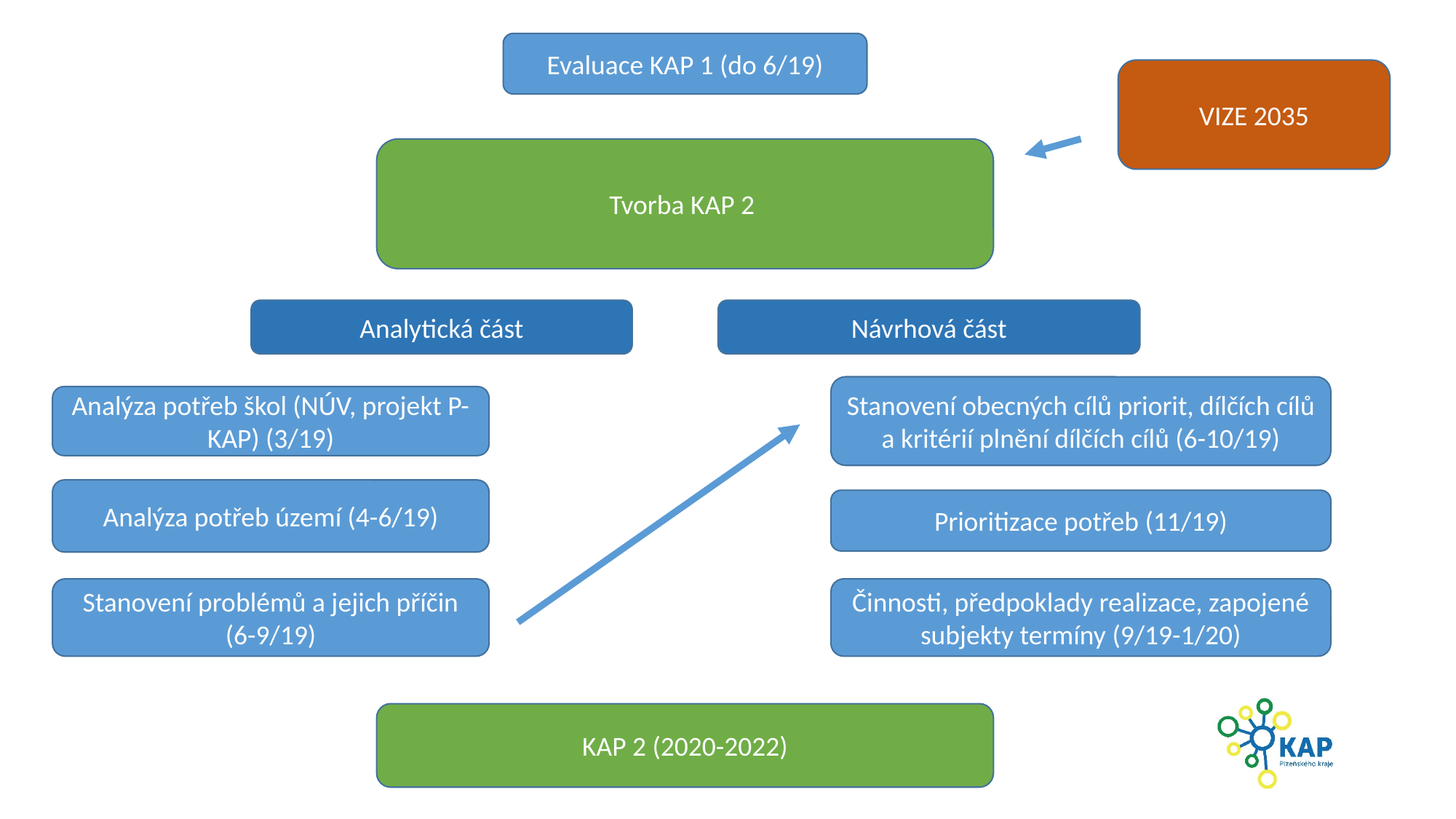

Evaluace KAP 1 (do 6/19)
VIZE 2035
Tvorba KAP 2
Analytická část
Návrhová část
Stanovení obecných cílů priorit, dílčích cílů a kritérií plnění dílčích cílů (6-10/19)
Analýza potřeb škol (NÚV, projekt P-KAP) (3/19)
Analýza potřeb území (4-6/19)
Prioritizace potřeb (11/19)
Stanovení problémů a jejich příčin (6-9/19)
Činnosti, předpoklady realizace, zapojené subjekty termíny (9/19-1/20)
KAP 2 (2020-2022)